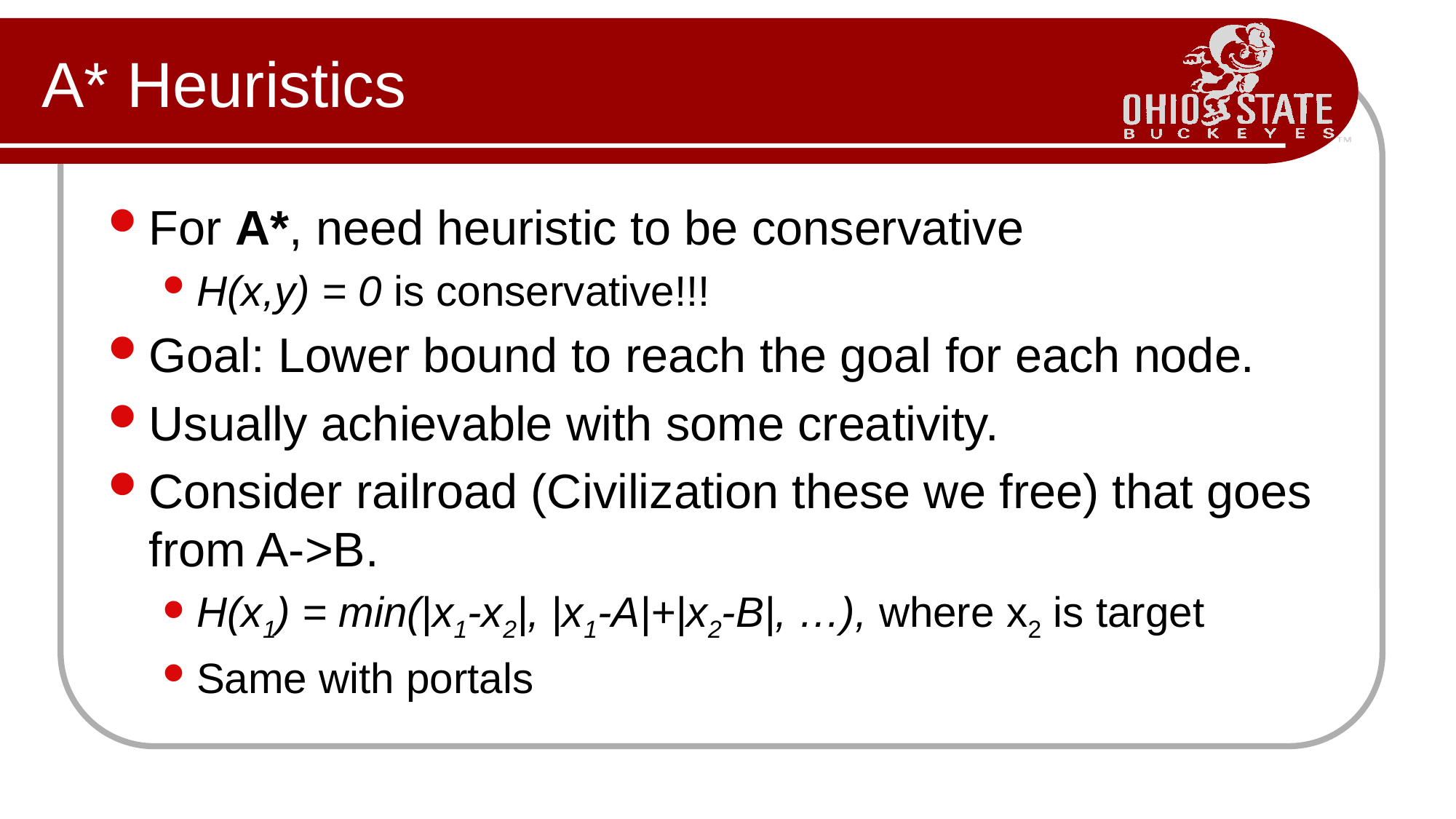

# A* Heuristics
For A*, need heuristic to be conservative
H(x,y) = 0 is conservative!!!
Goal: Lower bound to reach the goal for each node.
Usually achievable with some creativity.
Consider railroad (Civilization these we free) that goes from A->B.
H(x1) = min(|x1-x2|, |x1-A|+|x2-B|, …), where x2 is target
Same with portals